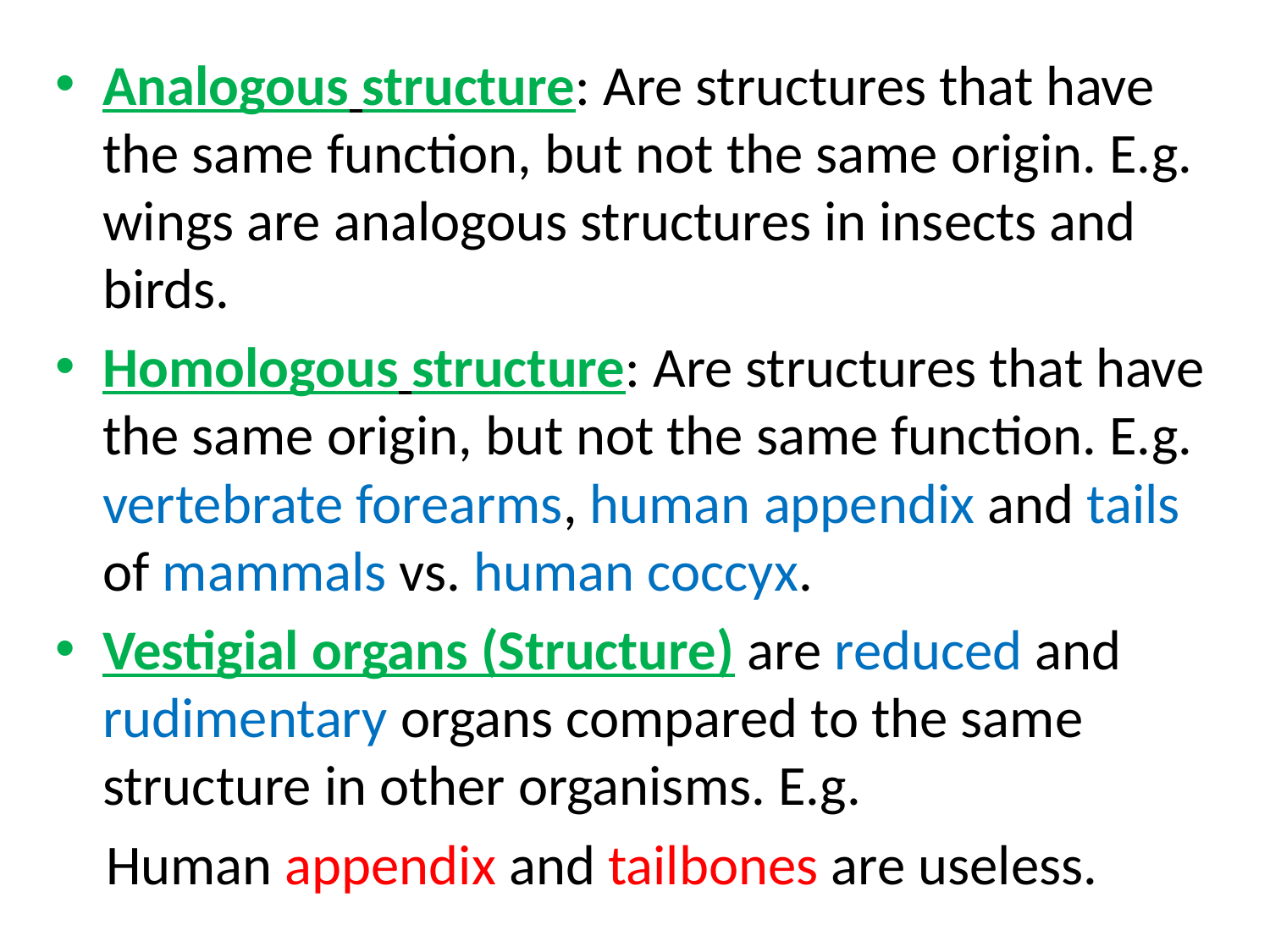

Analogous structure: Are structures that have the same function, but not the same origin. E.g. wings are analogous structures in insects and birds.
Homologous structure: Are structures that have the same origin, but not the same function. E.g. vertebrate forearms, human appendix and tails of mammals vs. human coccyx.
Vestigial organs (Structure) are reduced and rudimentary organs compared to the same structure in other organisms. E.g.
    Human appendix and tailbones are useless.